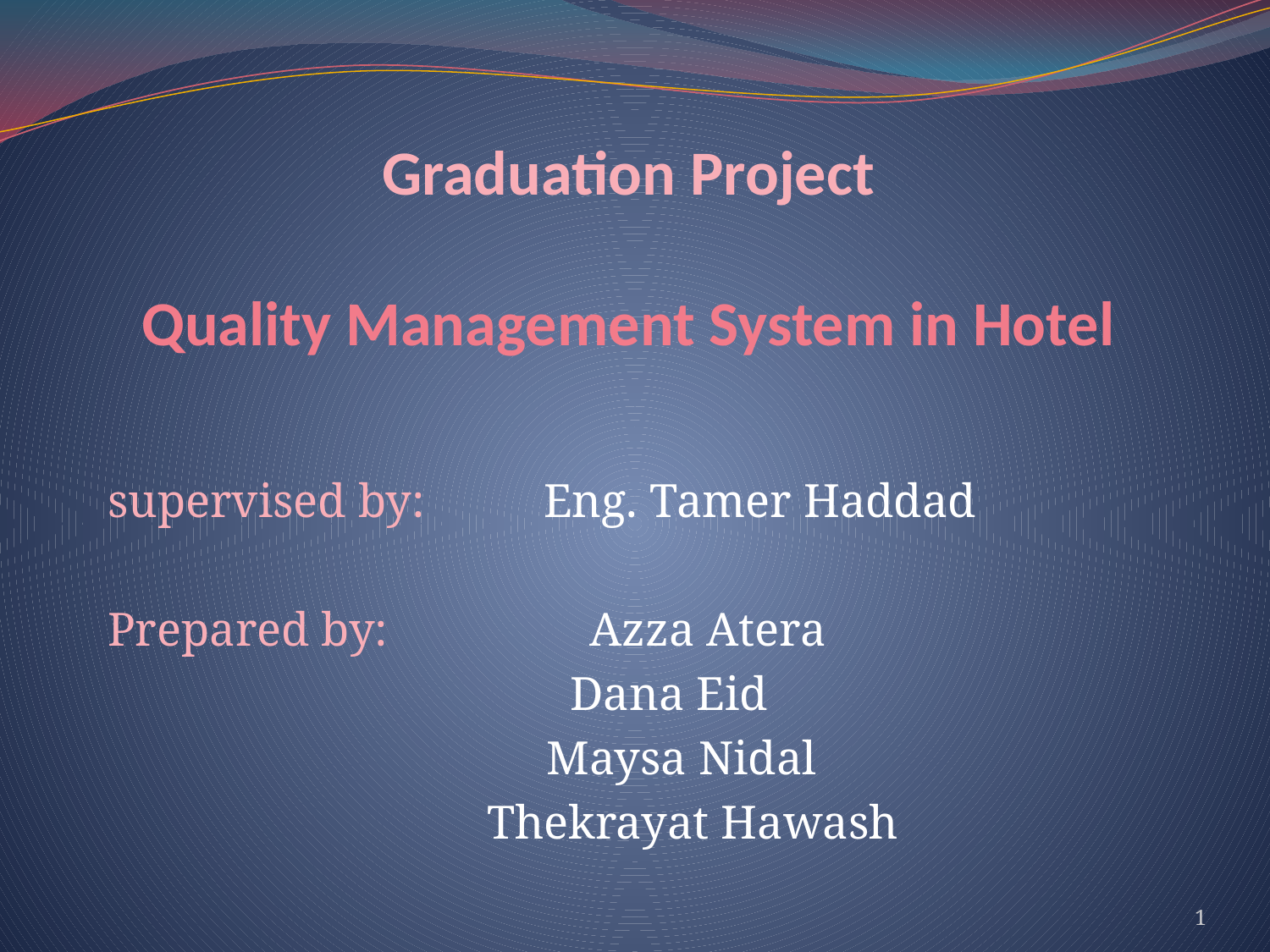

# Graduation Project Quality Management System in Hotel
supervised by:          Eng. Tamer Haddad

Prepared by:                 Azza Atera
                                       Dana Eid
                                     Maysa Nidal
                                Thekrayat Hawash

1